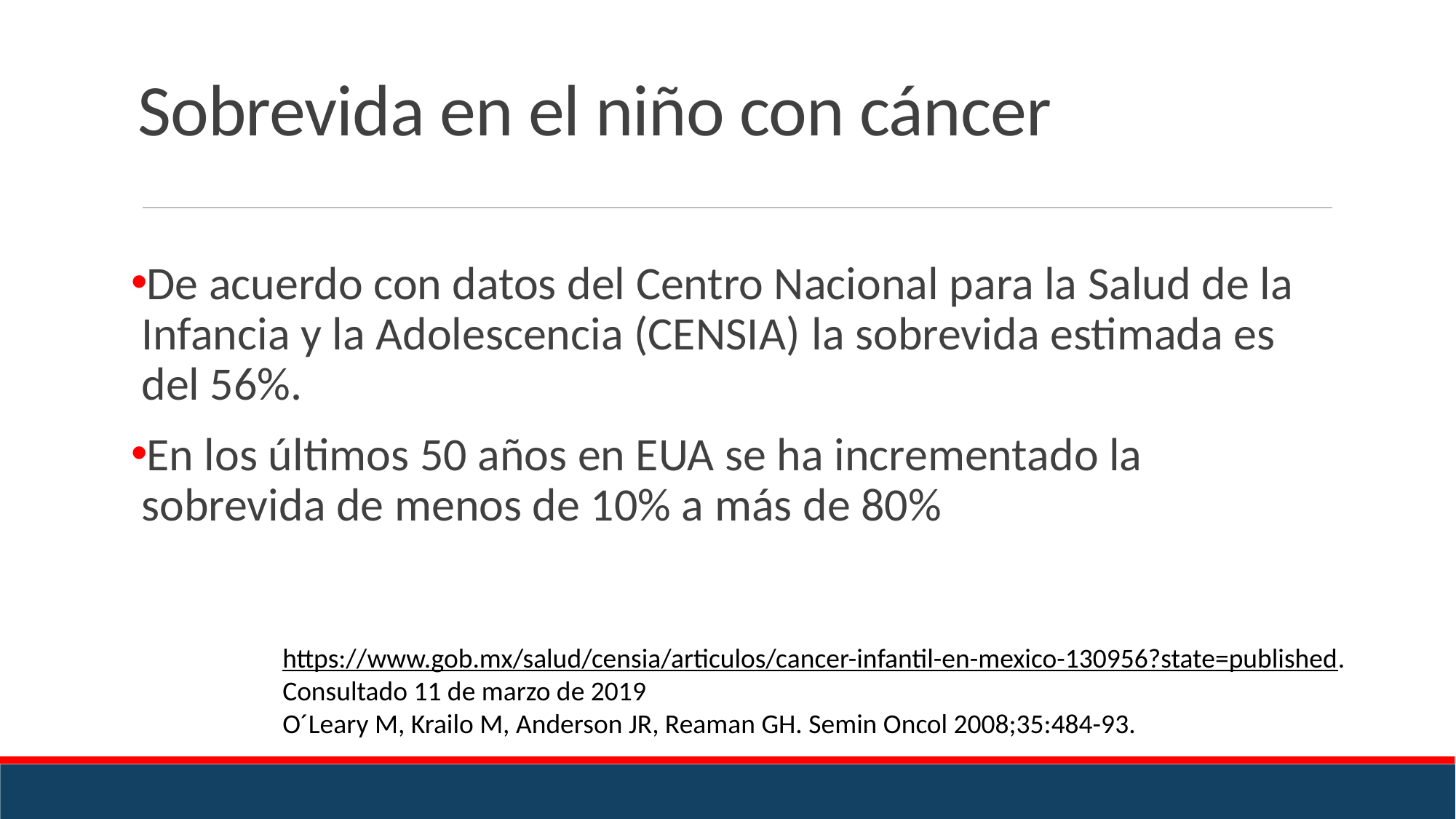

# Sobrevida en el niño con cáncer
De acuerdo con datos del Centro Nacional para la Salud de la Infancia y la Adolescencia (CENSIA) la sobrevida estimada es del 56%.
En los últimos 50 años en EUA se ha incrementado la sobrevida de menos de 10% a más de 80%

https://www.gob.mx/salud/censia/articulos/cancer-infantil-en-mexico-130956?state=published. Consultado 11 de marzo de 2019
O´Leary M, Krailo M, Anderson JR, Reaman GH. Semin Oncol 2008;35:484-93.